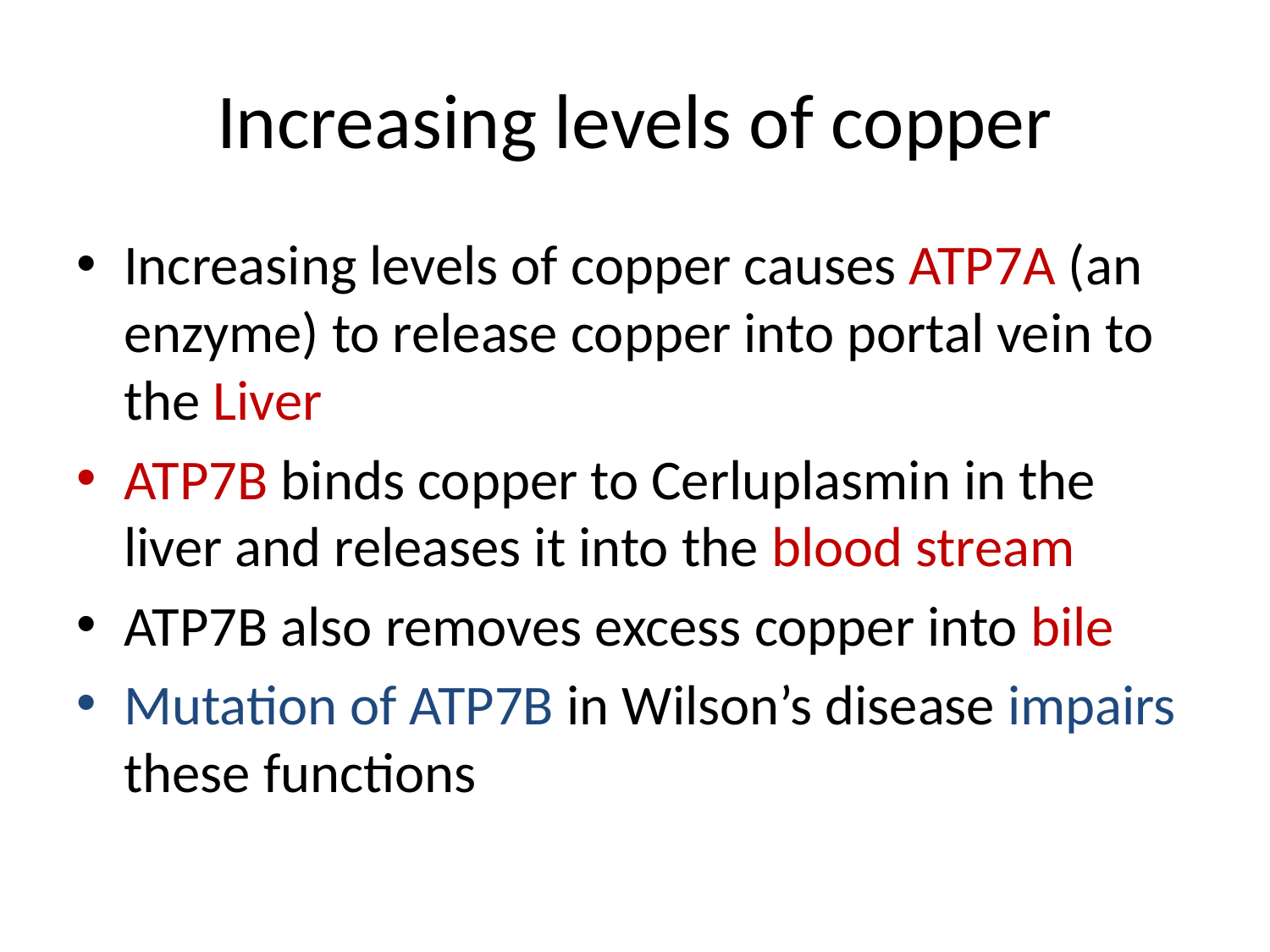

# Increasing levels of copper
Increasing levels of copper causes ATP7A (an enzyme) to release copper into portal vein to the Liver
ATP7B binds copper to Cerluplasmin in the liver and releases it into the blood stream
ATP7B also removes excess copper into bile
Mutation of ATP7B in Wilson’s disease impairs these functions